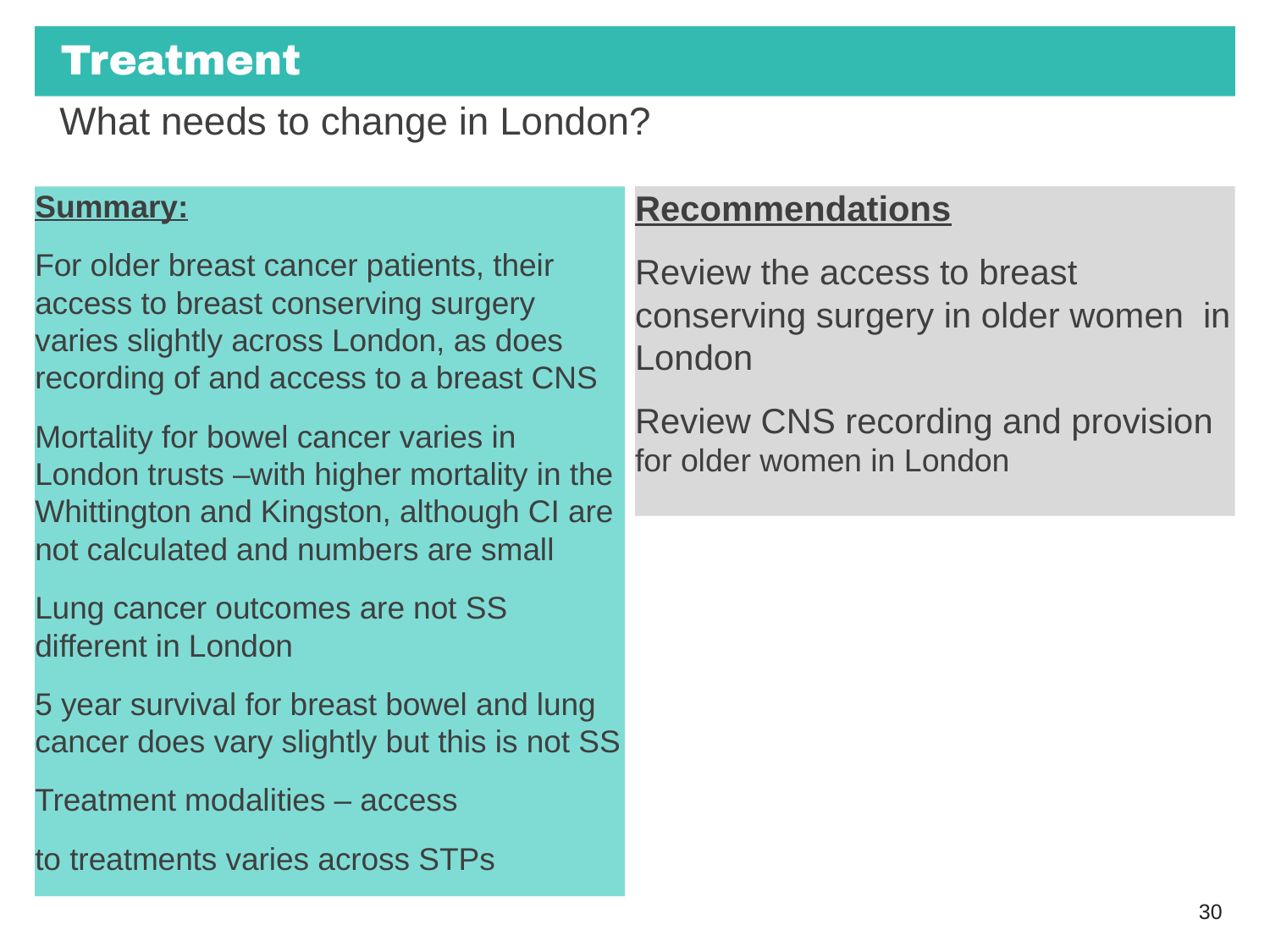

# Treatment
What needs to change in London?
Recommendations
Review the access to breast conserving surgery in older women  in London
Review CNS recording and provision for older women in London
Summary:
For older breast cancer patients, their access to breast conserving surgery varies slightly across London, as does recording of and access to a breast CNS
Mortality for bowel cancer varies in London trusts –with higher mortality in the Whittington and Kingston, although CI are not calculated and numbers are small
Lung cancer outcomes are not SS different in London
5 year survival for breast bowel and lung cancer does vary slightly but this is not SS
Treatment modalities – access
to treatments varies across STPs
30